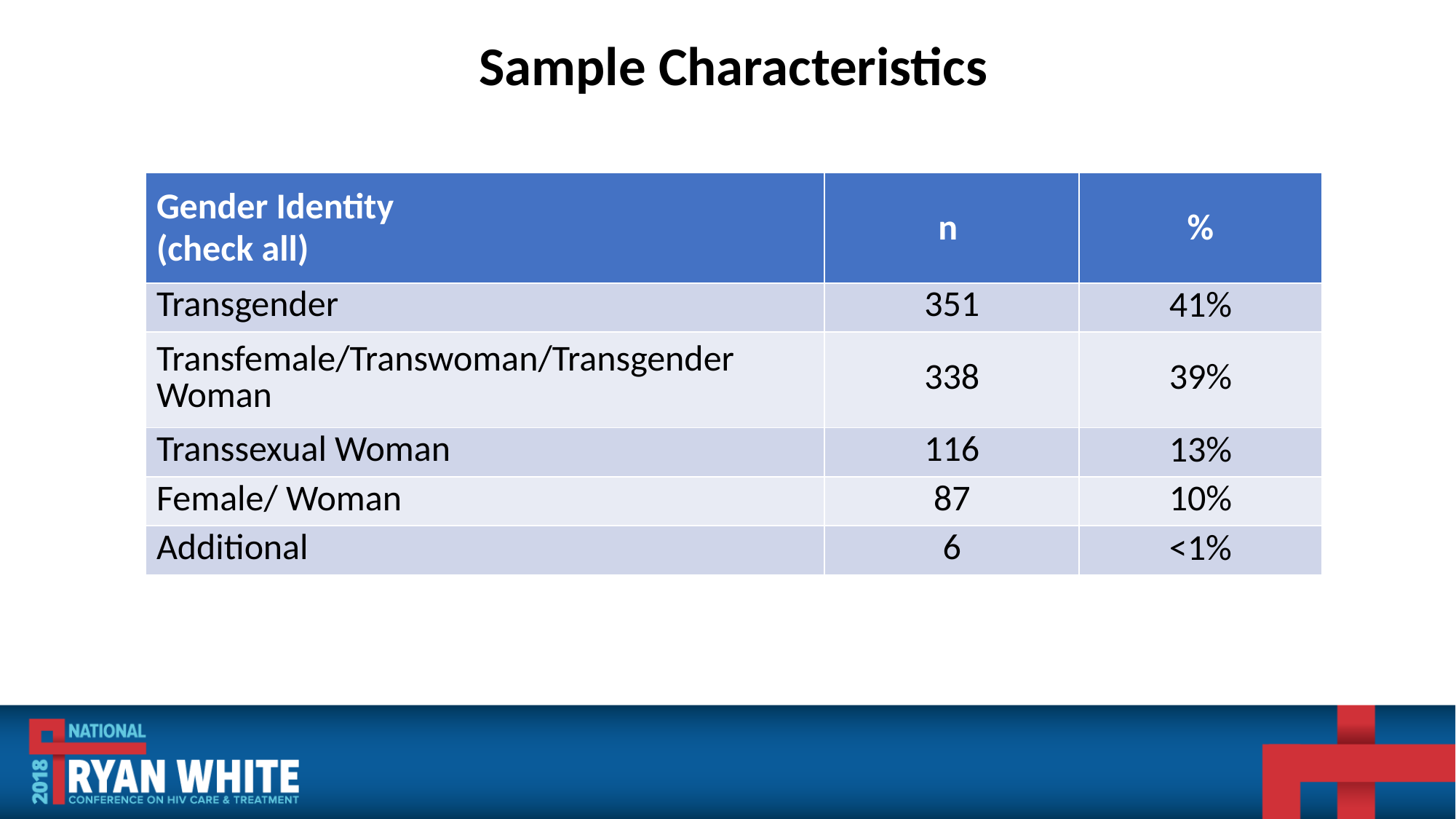

# Sample Characteristics
| Gender Identity (check all) | n | % |
| --- | --- | --- |
| Transgender | 351 | 41% |
| Transfemale/Transwoman/Transgender Woman | 338 | 39% |
| Transsexual Woman | 116 | 13% |
| Female/ Woman | 87 | 10% |
| Additional | 6 | <1% |